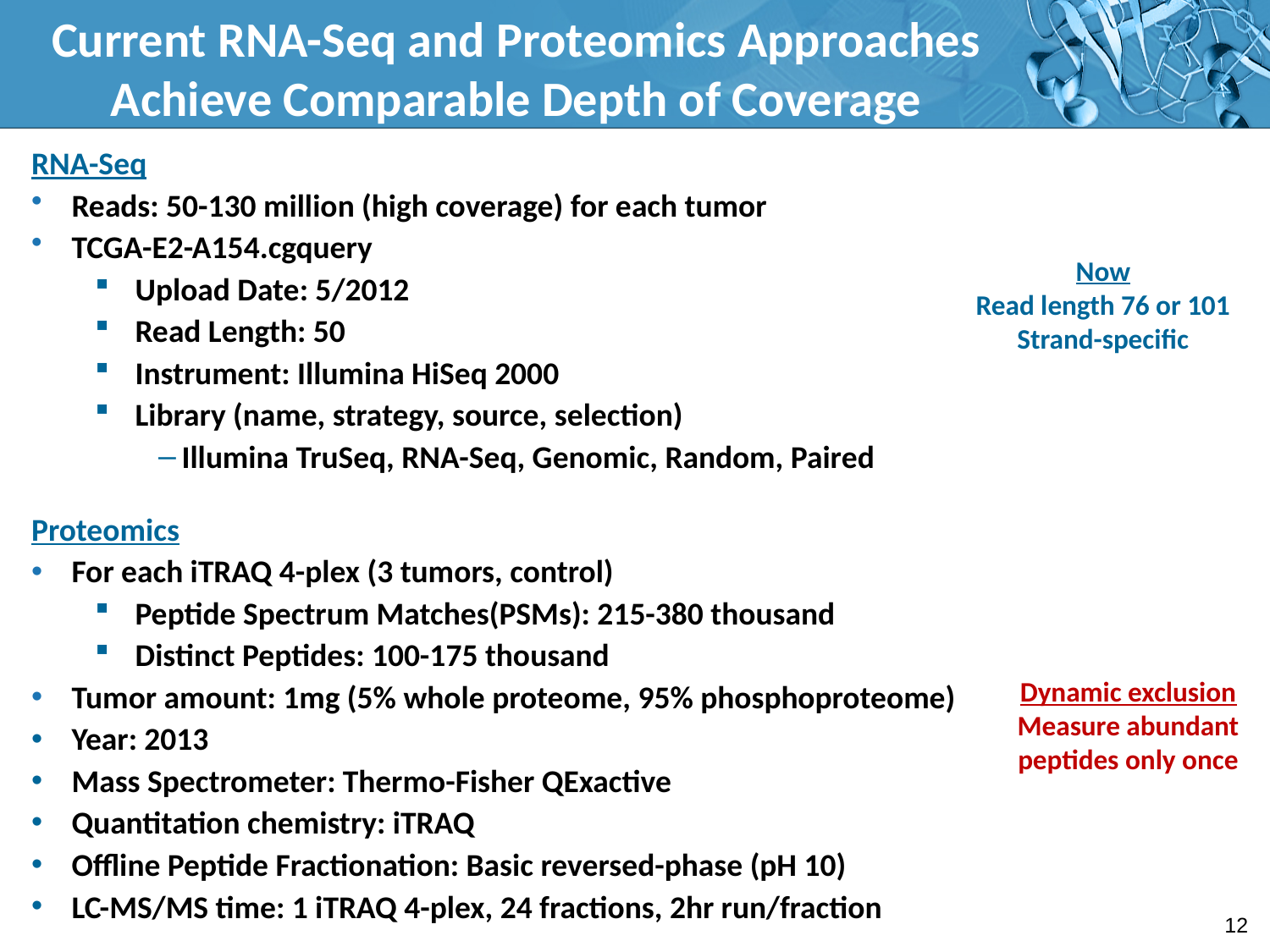

# Current RNA-Seq and Proteomics Approaches Achieve Comparable Depth of Coverage
RNA-Seq
Reads: 50-130 million (high coverage) for each tumor
TCGA-E2-A154.cgquery
Upload Date: 5/2012
Read Length: 50
Instrument: Illumina HiSeq 2000
Library (name, strategy, source, selection)
Illumina TruSeq, RNA-Seq, Genomic, Random, Paired
Now
Read length 76 or 101
Strand-specific
Proteomics
For each iTRAQ 4-plex (3 tumors, control)
Peptide Spectrum Matches(PSMs): 215-380 thousand
Distinct Peptides: 100-175 thousand
Tumor amount: 1mg (5% whole proteome, 95% phosphoproteome)
Year: 2013
Mass Spectrometer: Thermo-Fisher QExactive
Quantitation chemistry: iTRAQ
Offline Peptide Fractionation: Basic reversed-phase (pH 10)
LC-MS/MS time: 1 iTRAQ 4-plex, 24 fractions, 2hr run/fraction
Dynamic exclusion
Measure abundant peptides only once
12